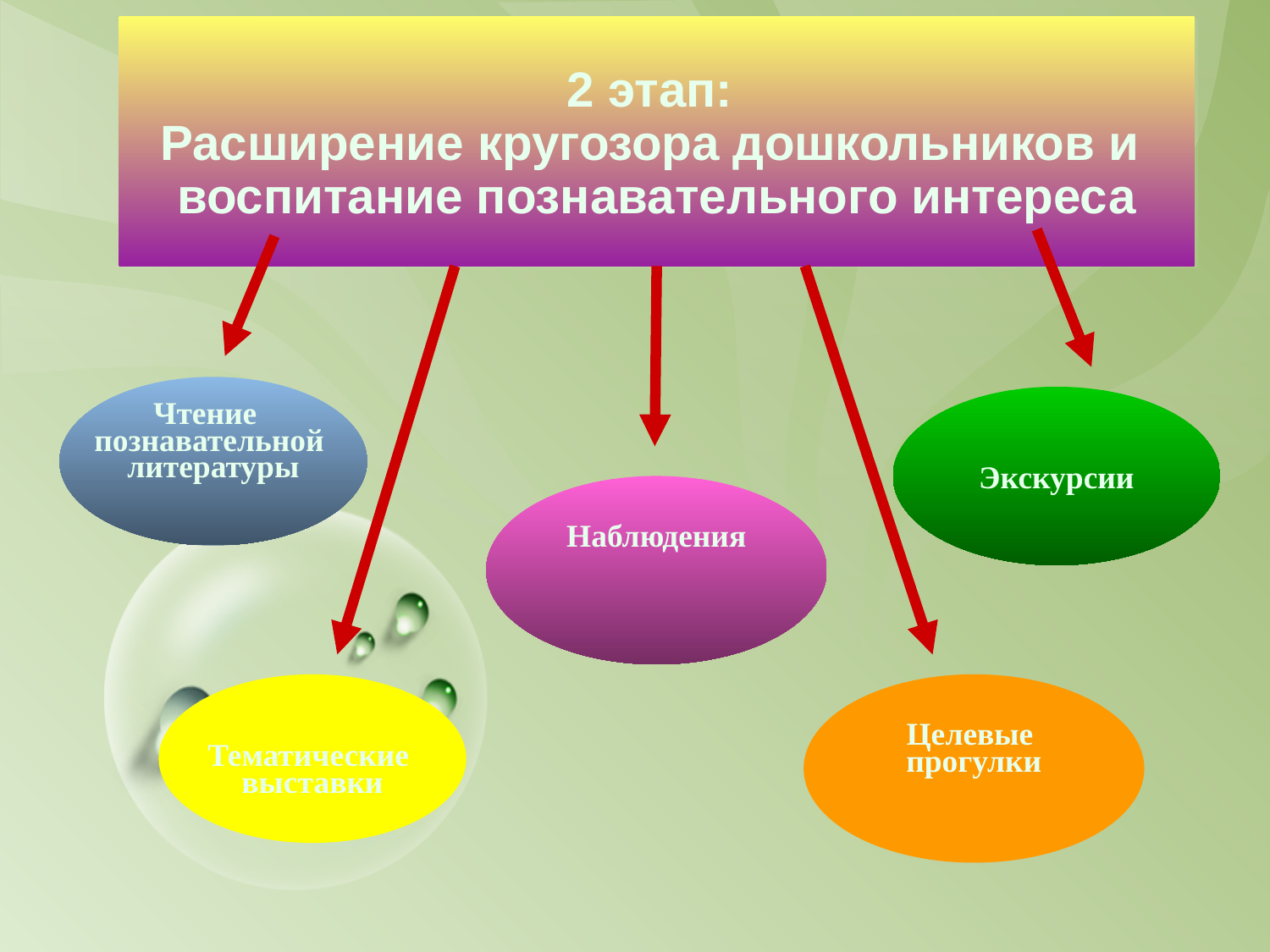

# 2 этап:
Расширение кругозора дошкольников и
воспитание познавательного интереса

Чтение
познавательной
литературы

Экскурсии
Наблюдения

Тематические
выставки
Целевые
прогулки